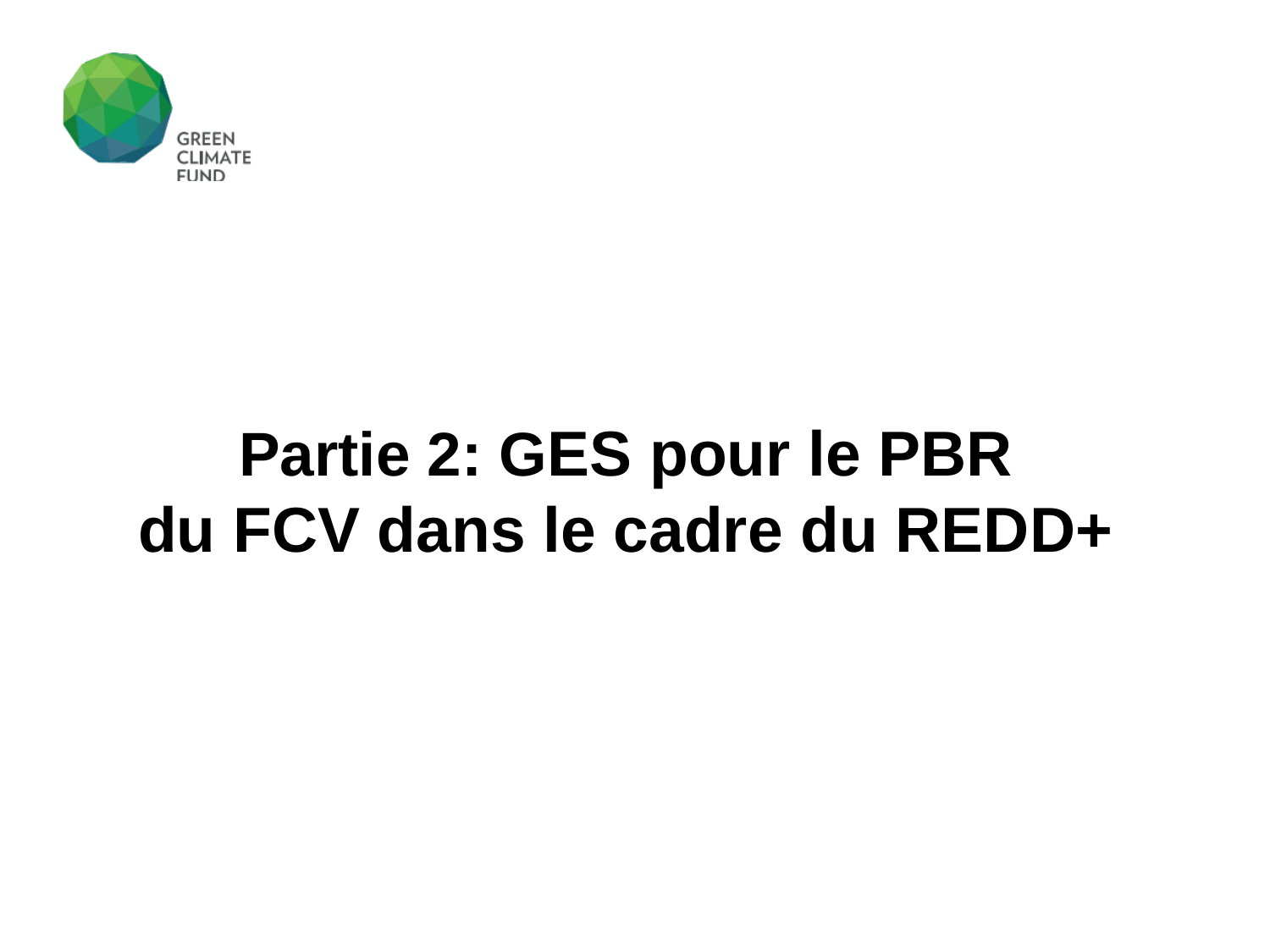

Partie 2: GES pour le PBR
du FCV dans le cadre du REDD+